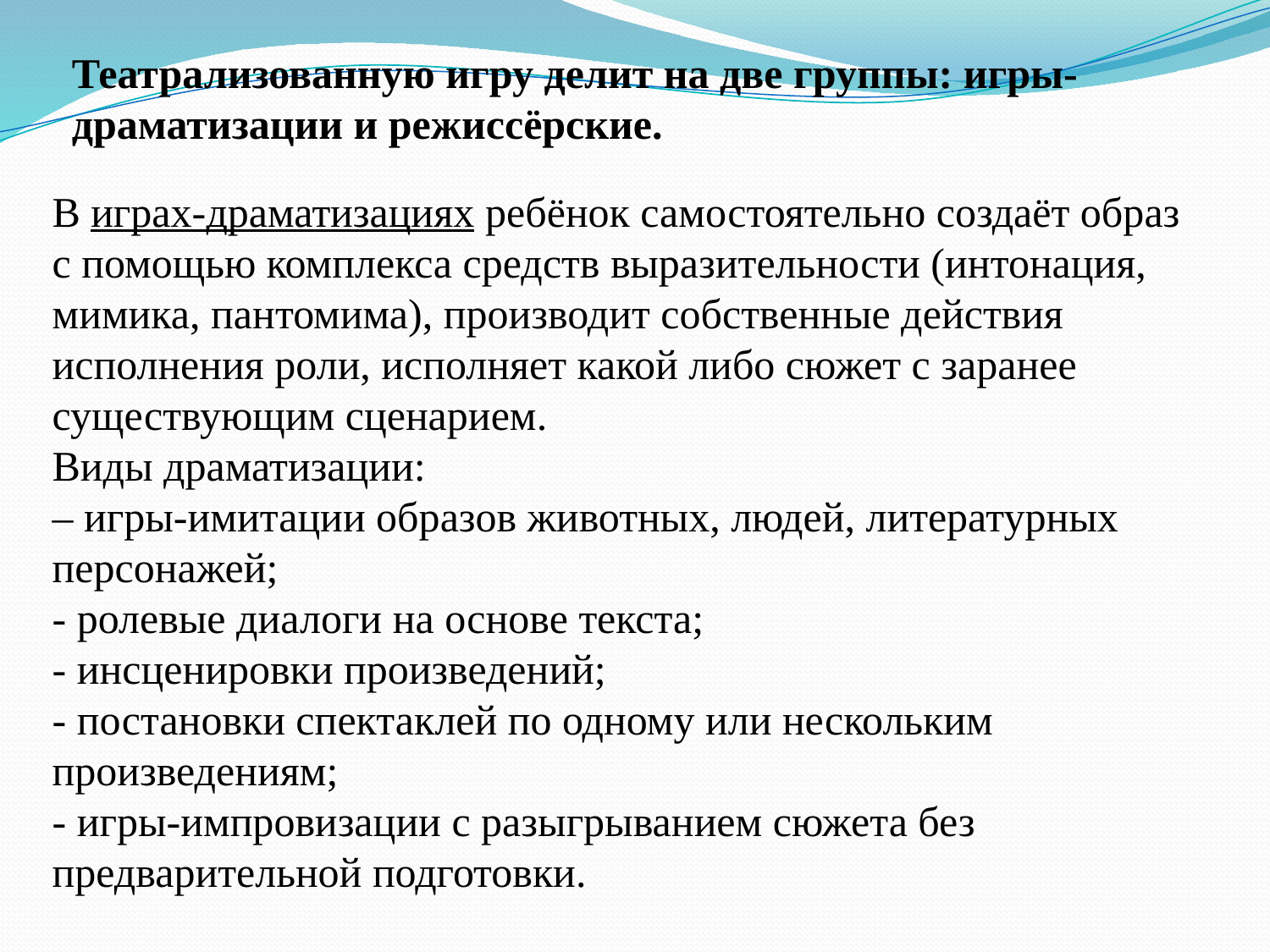

Театрализованную игру делит на две группы: игры-драматизации и режиссёрские.
В играх-драматизациях ребёнок самостоятельно создаёт образ с помощью комплекса средств выразительности (интонация, мимика, пантомима), производит собственные действия исполнения роли, исполняет какой либо сюжет с заранее существующим сценарием.
Виды драматизации:
– игры-имитации образов животных, людей, литературных персонажей;
- ролевые диалоги на основе текста;
- инсценировки произведений;
- постановки спектаклей по одному или нескольким произведениям;
- игры-импровизации с разыгрыванием сюжета без предварительной подготовки.